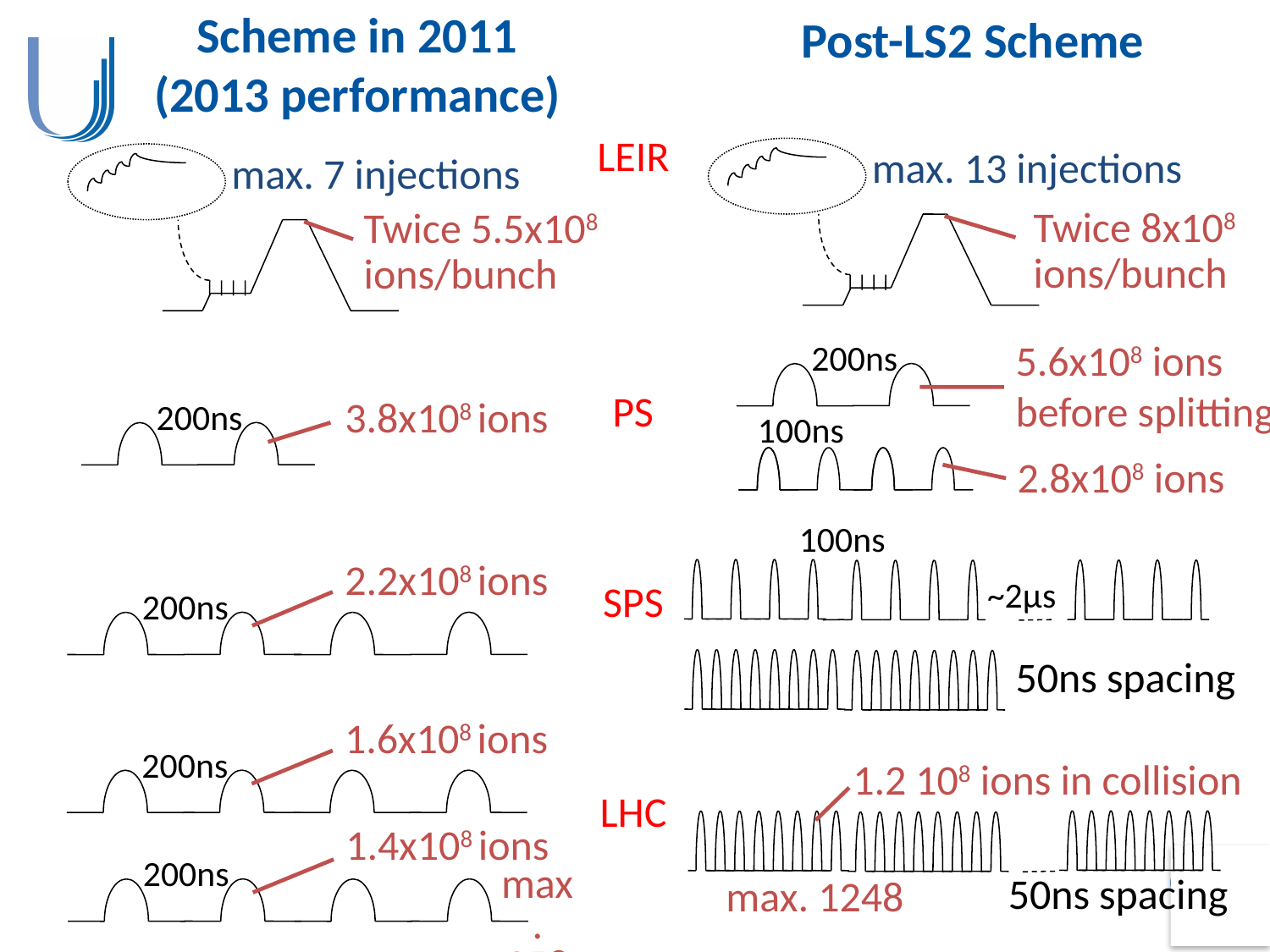

Scheme in 2011
(2013 performance)
# Post-LS2 Scheme
LEIR

max. 13 injections
max. 7 injections
Twice 8x108 ions/bunch
Twice 5.5x108 ions/bunch

5.6x108 ions before splitting
200ns

PS
3.8x108 ions

200ns
100ns

2.8x108 ions

100ns
2.2x108 ions

~2μs

SPS
200ns

50ns spacing

1.6x108 ions
200ns

1.2 108 ions in collision

LHC

1.4x108 ions
200ns

max. 358
50ns spacing

max. 1248